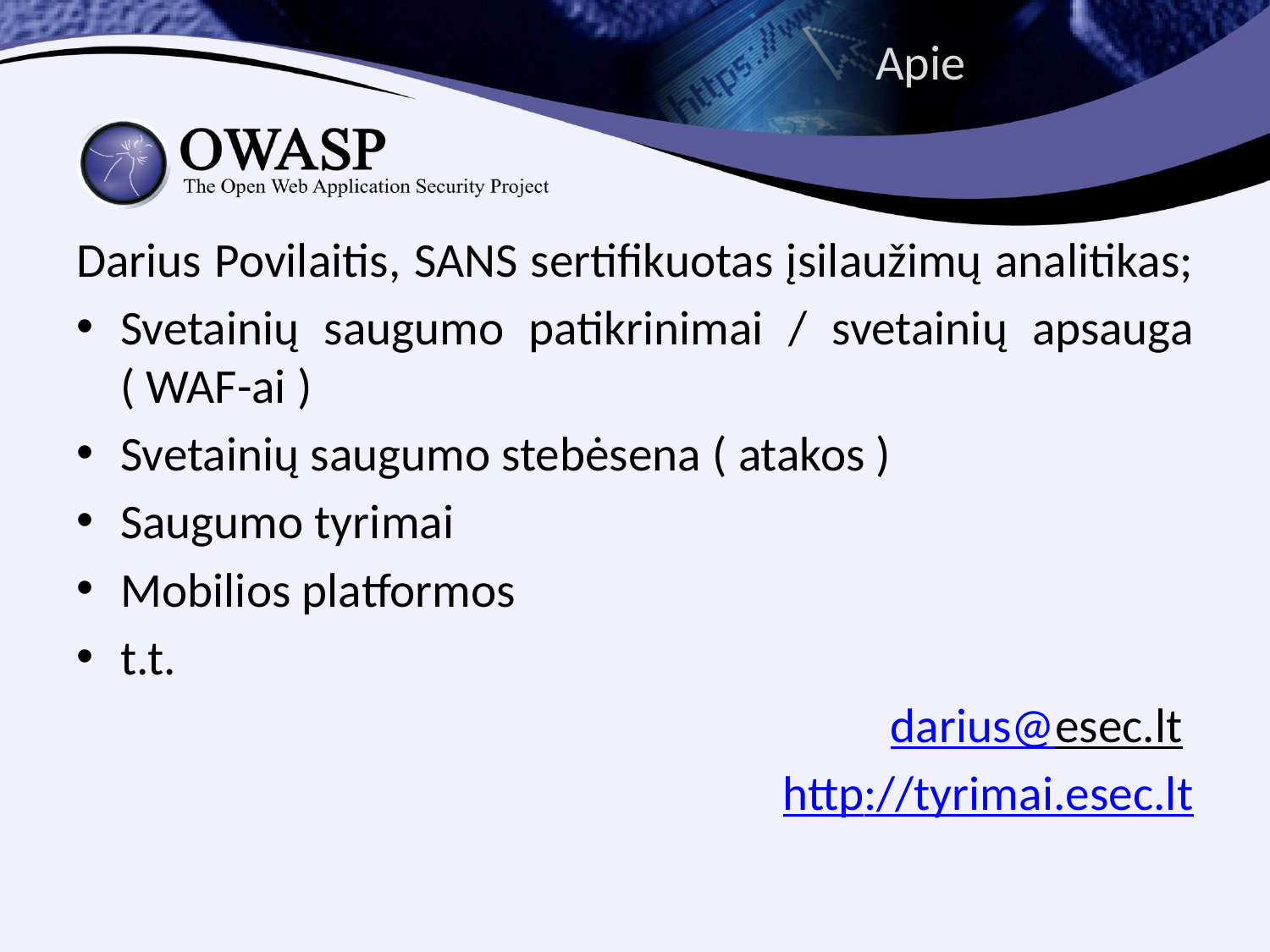

# Apie
Darius Povilaitis, SANS sertifikuotas įsilaužimų analitikas;
Svetainių saugumo patikrinimai / svetainių apsauga ( WAF-ai )
Svetainių saugumo stebėsena ( atakos )
Saugumo tyrimai
Mobilios platformos
t.t.
darius@esec.lt
http://tyrimai.esec.lt